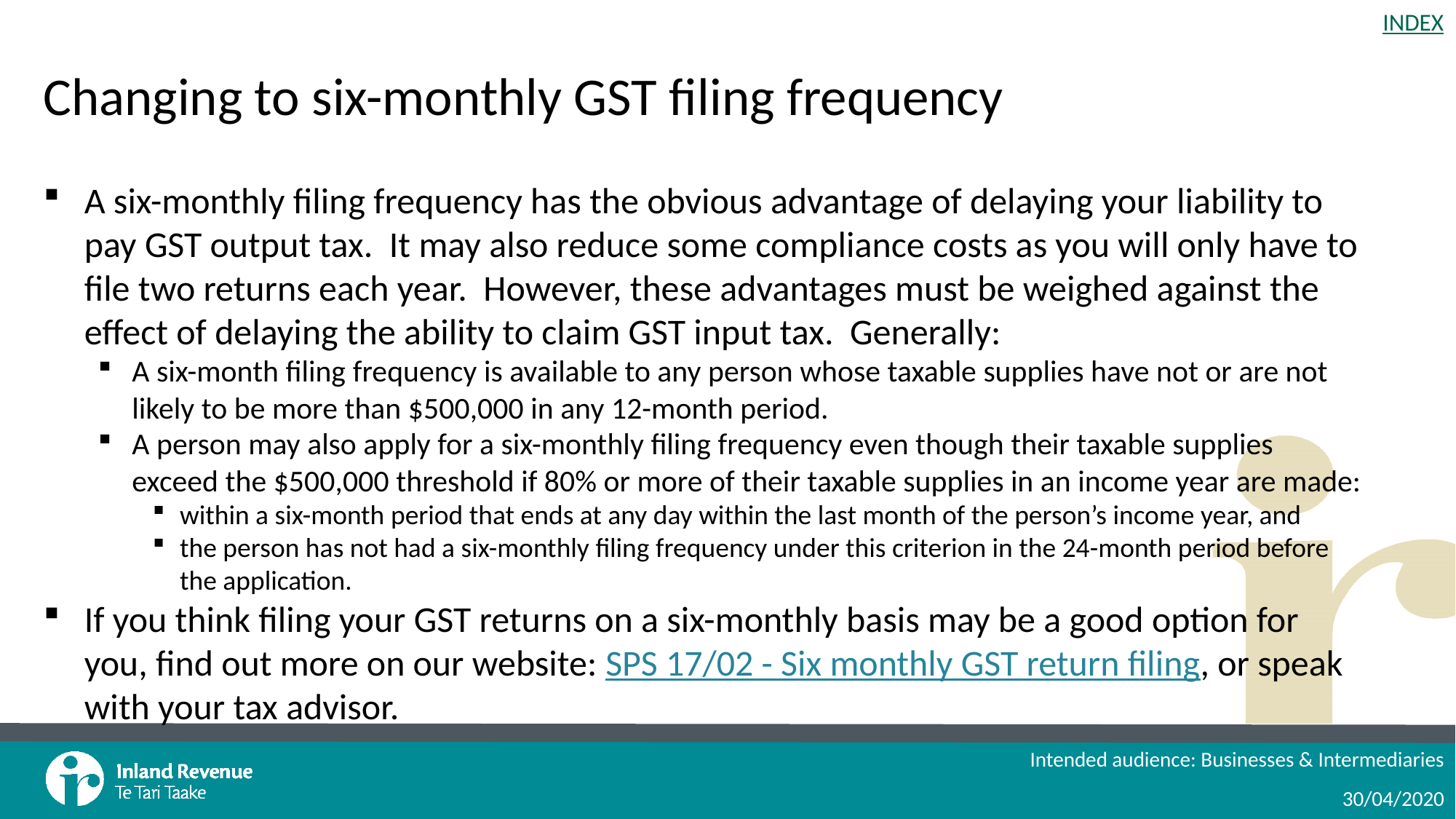

# Changing to six-monthly GST filing frequency
A six-monthly filing frequency has the obvious advantage of delaying your liability to pay GST output tax.  It may also reduce some compliance costs as you will only have to file two returns each year.  However, these advantages must be weighed against the effect of delaying the ability to claim GST input tax.  Generally:
A six-month filing frequency is available to any person whose taxable supplies have not or are not likely to be more than $500,000 in any 12-month period.
A person may also apply for a six-monthly filing frequency even though their taxable supplies exceed the $500,000 threshold if 80% or more of their taxable supplies in an income year are made:
within a six-month period that ends at any day within the last month of the person’s income year, and
the person has not had a six-monthly filing frequency under this criterion in the 24-month period before the application.
If you think filing your GST returns on a six-monthly basis may be a good option for you, find out more on our website: SPS 17/02 - Six monthly GST return filing, or speak with your tax advisor.
Intended audience: Businesses & Intermediaries
30/04/2020